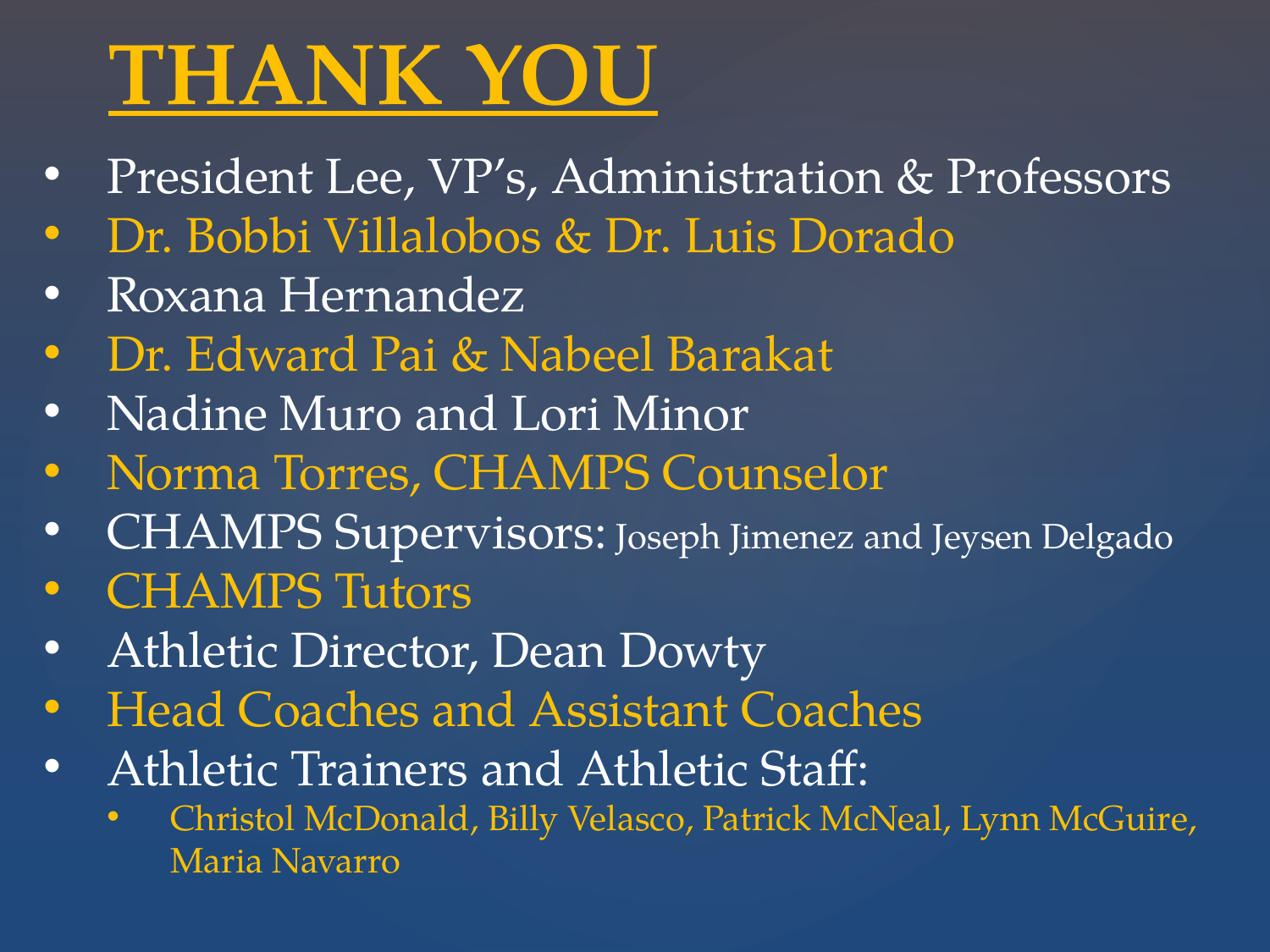

# THANK YOU
President Lee, VP’s, Administration & Professors
Dr. Bobbi Villalobos & Dr. Luis Dorado
Roxana Hernandez
Dr. Edward Pai & Nabeel Barakat
Nadine Muro and Lori Minor
Norma Torres, CHAMPS Counselor
CHAMPS Supervisors: Joseph Jimenez and Jeysen Delgado
CHAMPS Tutors
Athletic Director, Dean Dowty
Head Coaches and Assistant Coaches
Athletic Trainers and Athletic Staff:
Christol McDonald, Billy Velasco, Patrick McNeal, Lynn McGuire, Maria Navarro